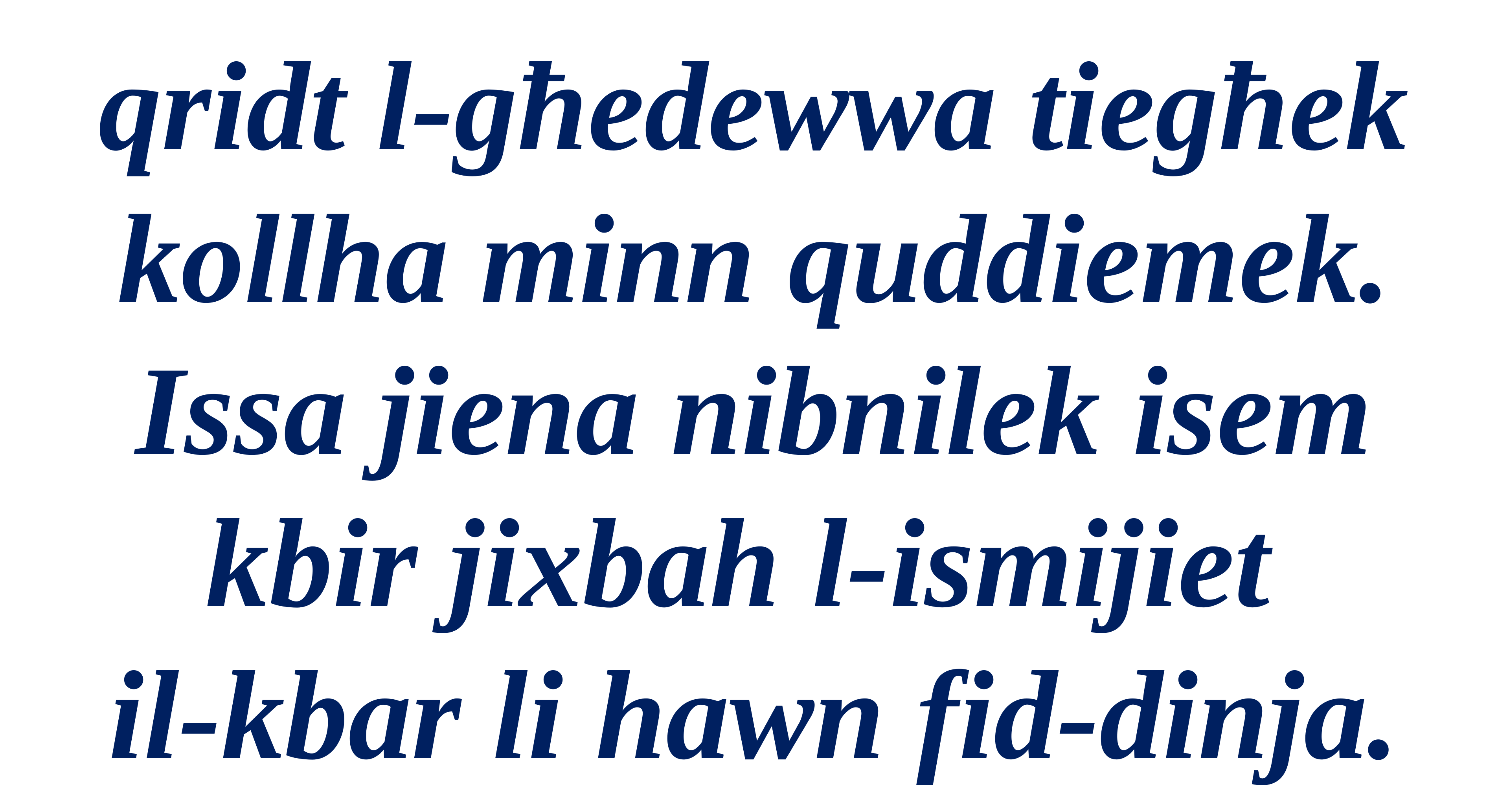

qridt l-għedewwa tiegħek kollha minn quddiemek. Issa jiena nibnilek isem kbir jixbah l-ismijiet
il-kbar li hawn fid-dinja.